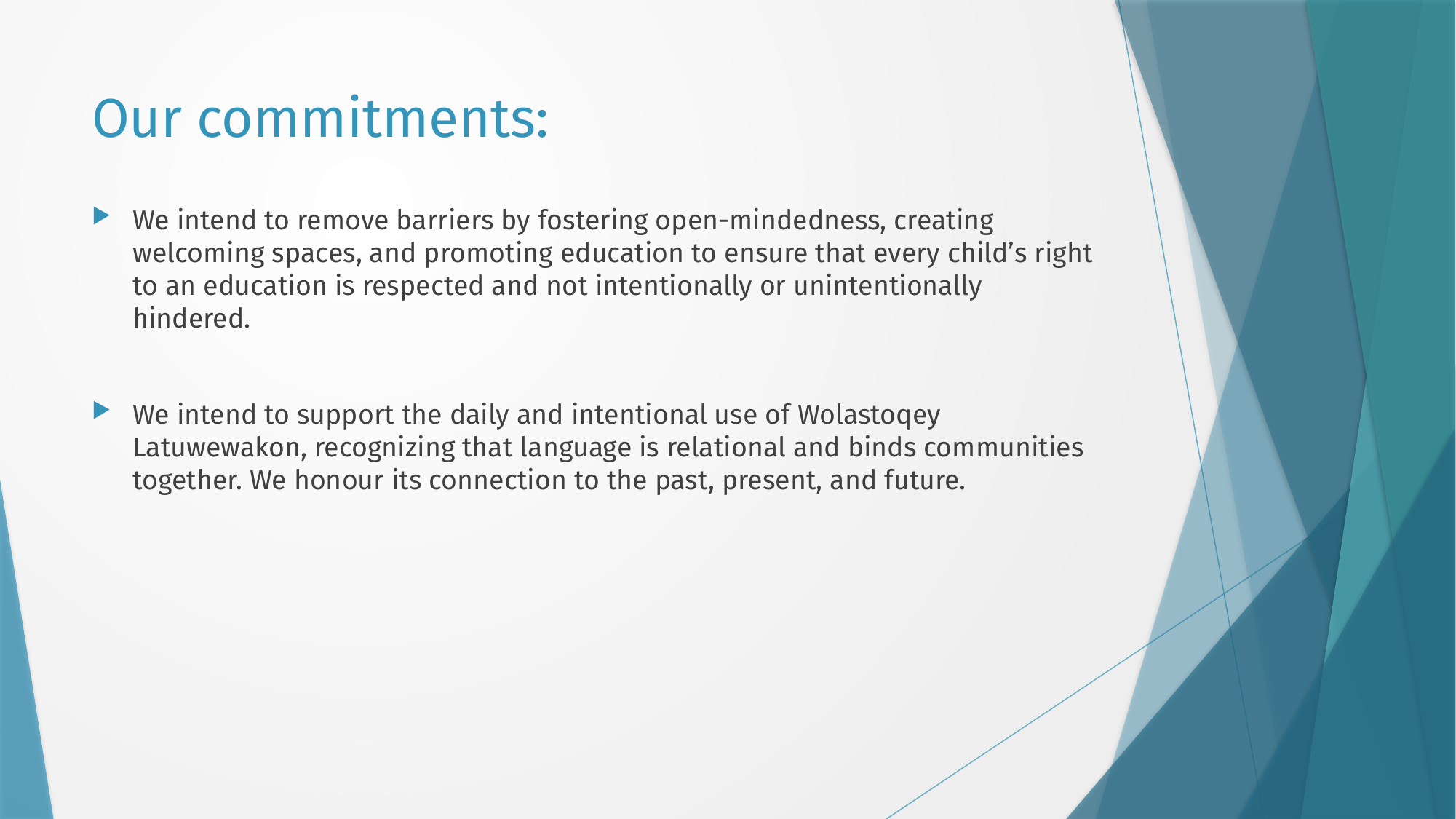

# Our commitments:
We intend to remove barriers by fostering open-mindedness, creating welcoming spaces, and promoting education to ensure that every child’s right to an education is respected and not intentionally or unintentionally hindered.

We intend to support the daily and intentional use of Wolastoqey Latuwewakon, recognizing that language is relational and binds communities together. We honour its connection to the past, present, and future.